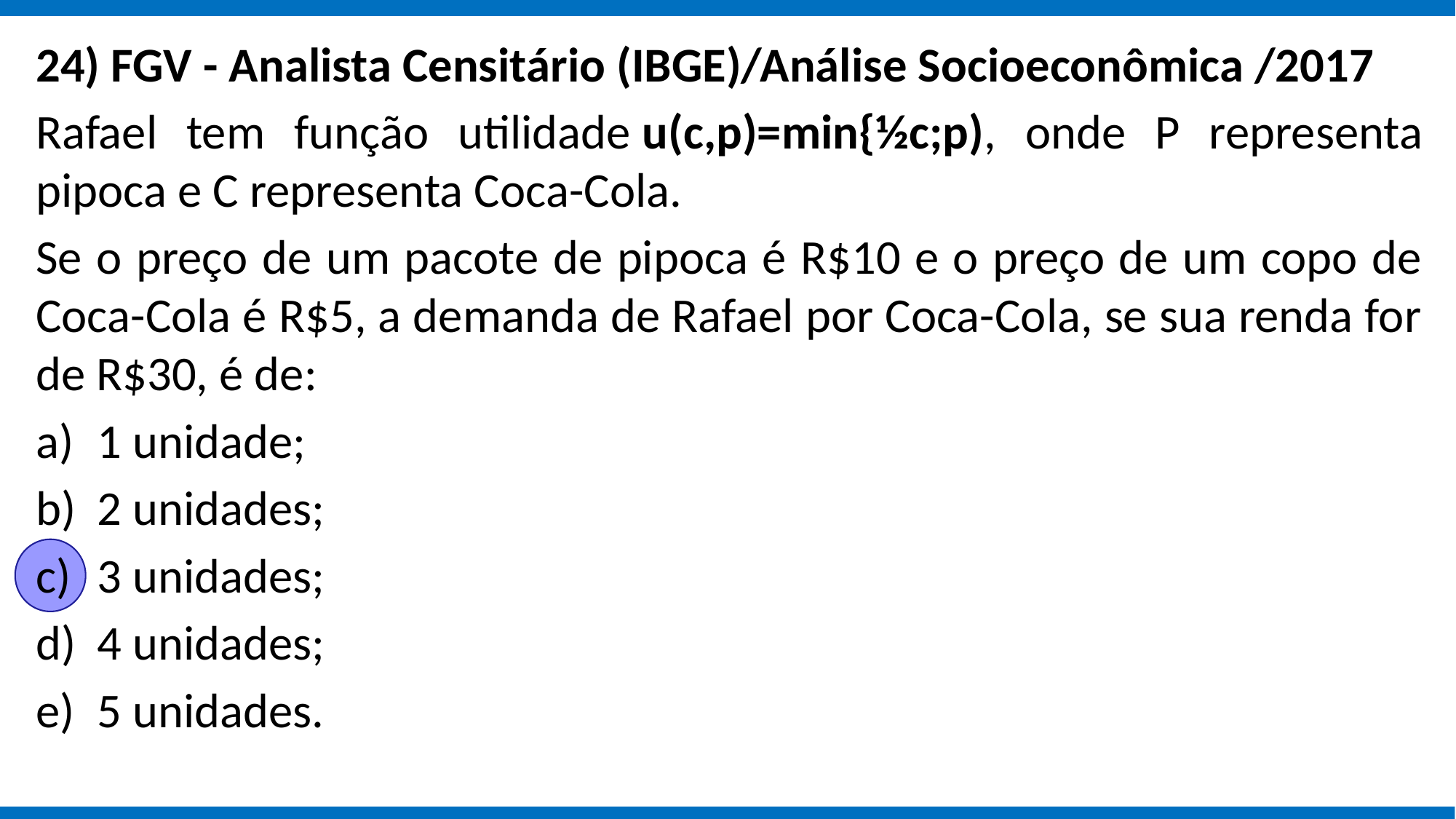

24) FGV - Analista Censitário (IBGE)/Análise Socioeconômica /2017
Rafael tem função utilidade u(c,p)=min{½c;p), onde P representa pipoca e C representa Coca-Cola.
Se o preço de um pacote de pipoca é R$10 e o preço de um copo de Coca-Cola é R$5, a demanda de Rafael por Coca-Cola, se sua renda for de R$30, é de:
1 unidade;
2 unidades;
3 unidades;
4 unidades;
5 unidades.